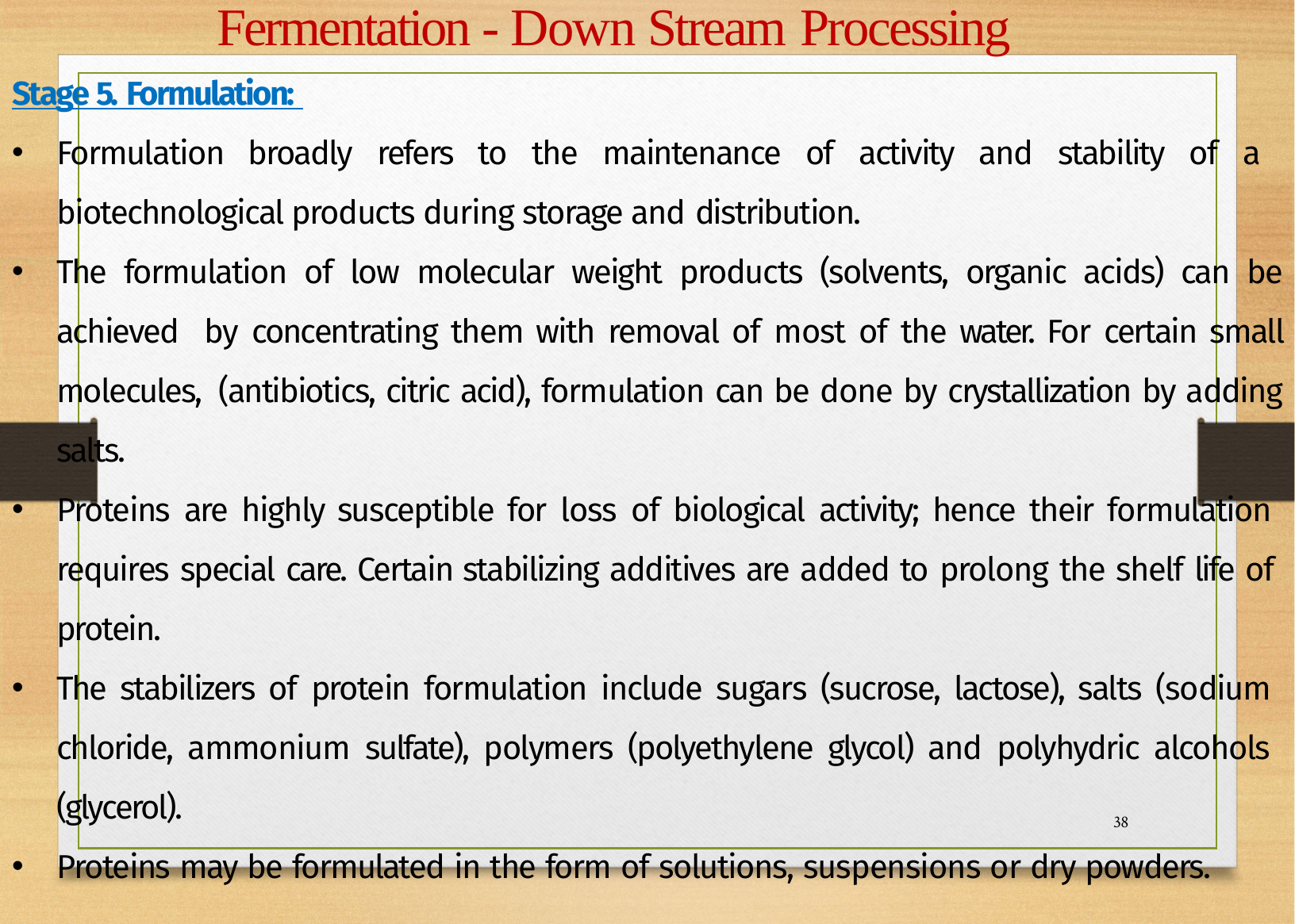

# Fermentation - Down Stream Processing
Stage 5. Formulation:
Formulation broadly refers to the maintenance of activity and stability of a  biotechnological products during storage and distribution.
The formulation of low molecular weight products (solvents, organic acids) can be achieved  by concentrating them with removal of most of the water. For certain small molecules,  (antibiotics, citric acid), formulation can be done by crystallization by adding salts.
Proteins are highly susceptible for loss of biological activity; hence their formulation  requires special care. Certain stabilizing additives are added to prolong the shelf life of  protein.
The stabilizers of protein formulation include sugars (sucrose, lactose), salts (sodium  chloride, ammonium sulfate), polymers (polyethylene glycol) and polyhydric alcohols  (glycerol).
Proteins may be formulated in the form of solutions, suspensions or dry powders.
38